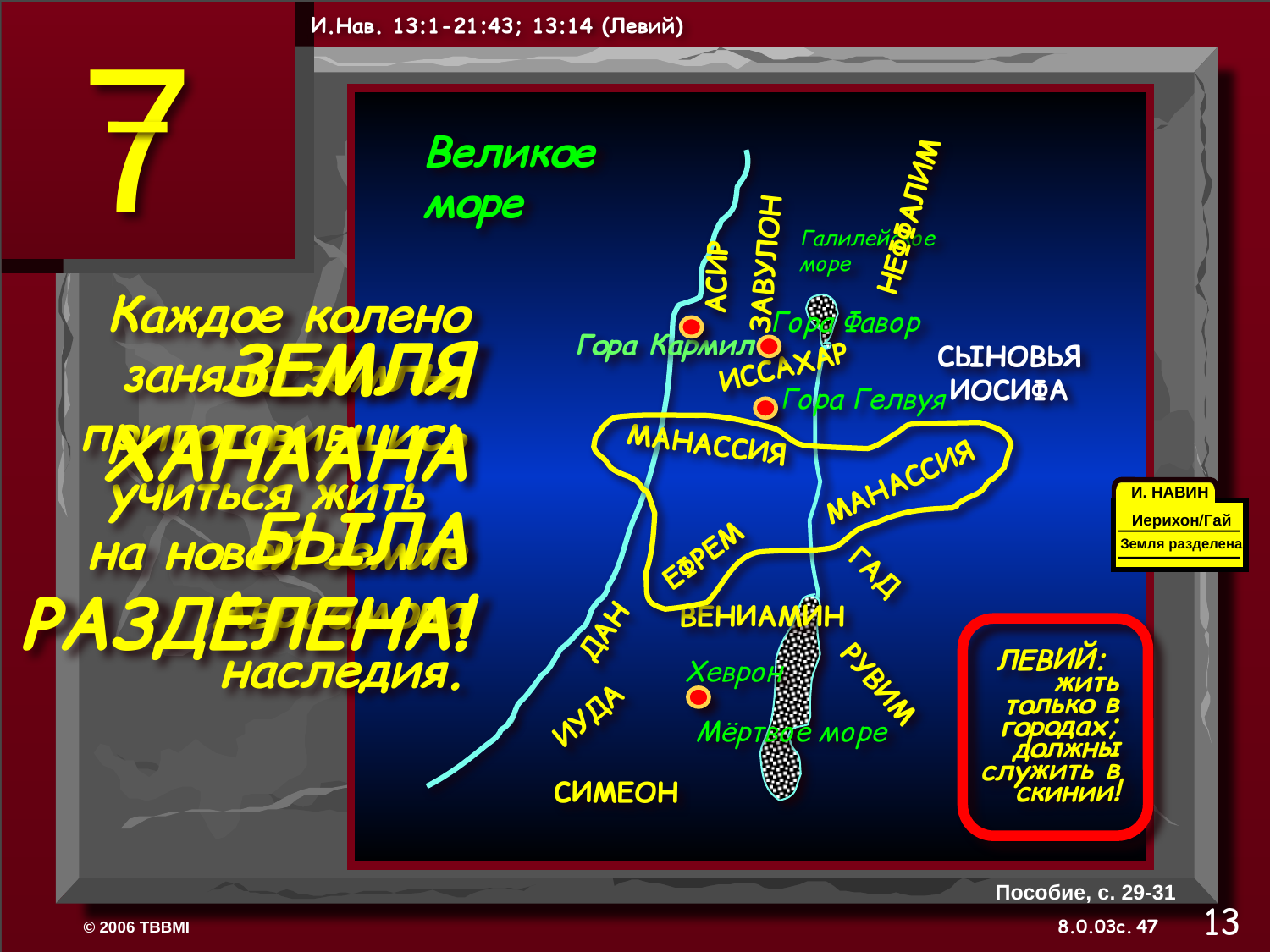

И.Нав. 13:1-21:43; 13:14 (Левий)

Великое море

НЕФФАЛИМ
АСИР
ЗАВУЛОН
Галилейское   море
Каждое колено заняло землю, приготовившись учиться жить   на новой земле Авраамова наследия.

Гора Фавор

ЗЕМЛЯ ХАНААНА БЫЛА РАЗДЕЛЕНА!
Гора Кармил
СЫНОВЬЯ ИОСИФА

ИССАХАР

Гора Гелвуя

МАНАССИЯ
МАНАССИЯ
И. НАВИН

ЕФРЕМ

Иерихон/Гай
Земля разделена

ДАН

ВЕНИАМИН
ГАД

ЛЕВИЙ:  жить только в городах; должны служить в скинии!
Хеврон
ИУДА

РУВИМ
Мёртвое море
СИМЕОН
Пособие, с. 29-31
13
47